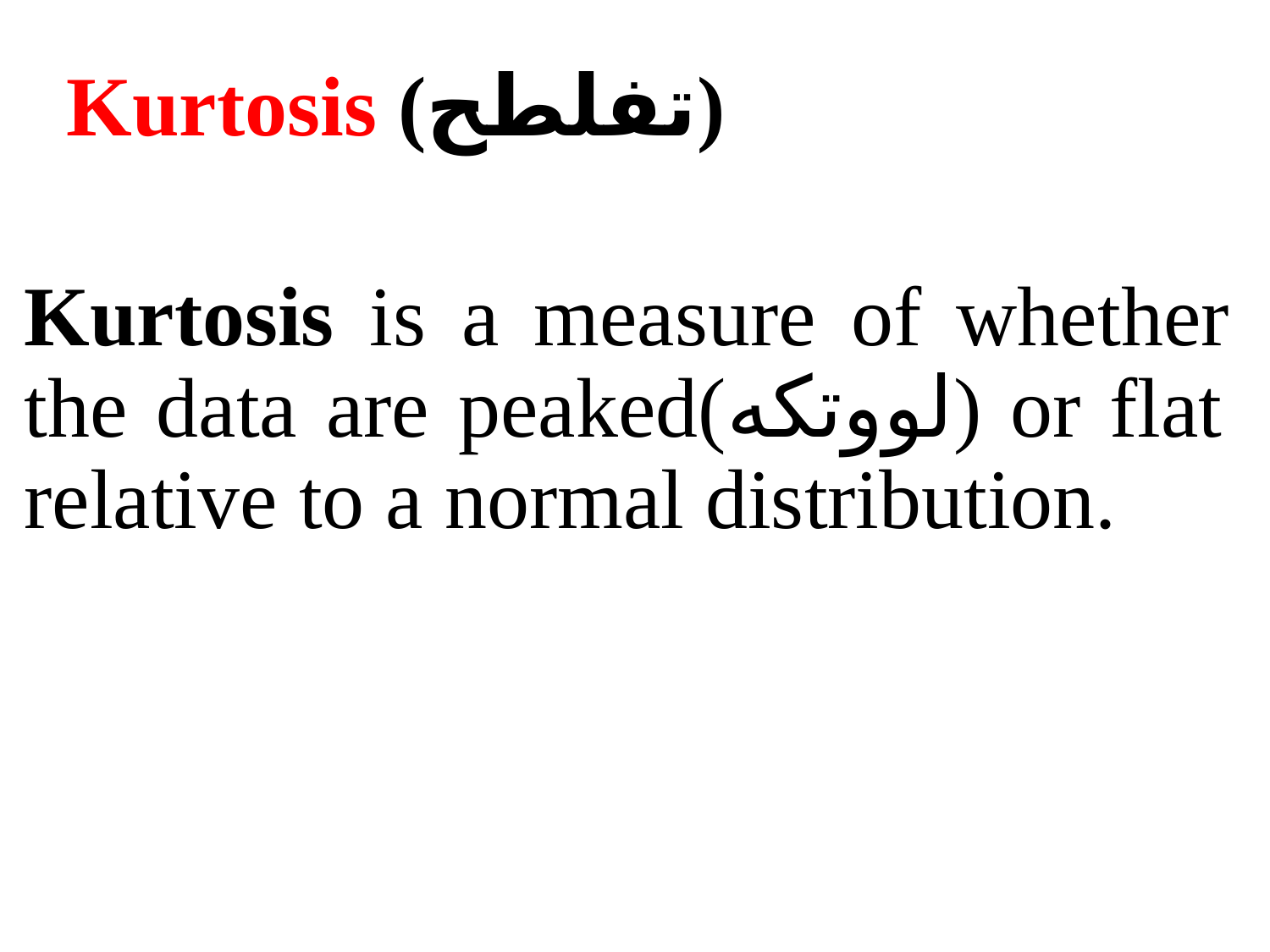

Kurtosis (تفلطح)

Kurtosis is a measure of whether the data are peaked(لووتكه) or flat relative to a normal distribution.